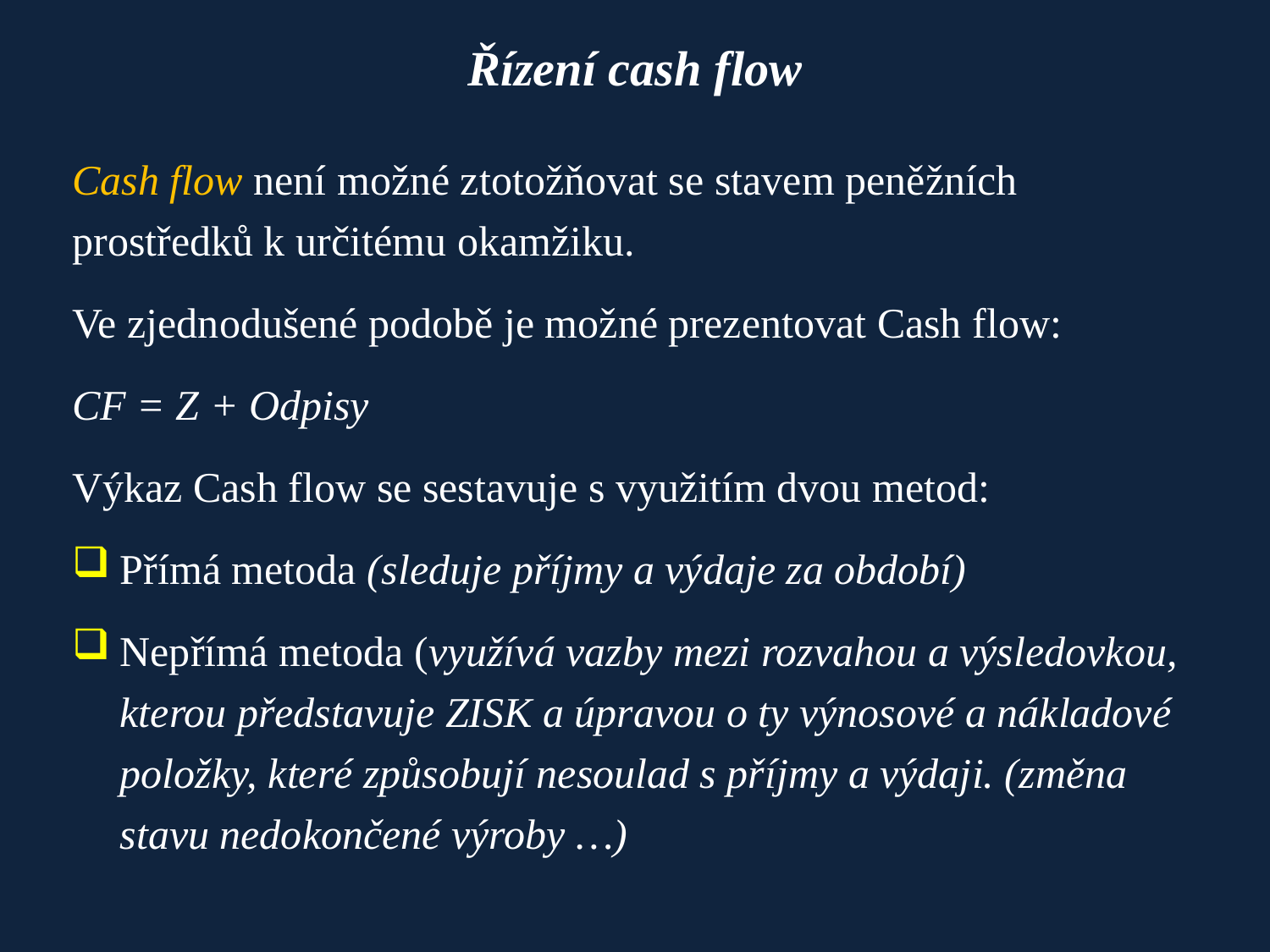

# Řízení cash flow
Cash flow není možné ztotožňovat se stavem peněžních prostředků k určitému okamžiku.
Ve zjednodušené podobě je možné prezentovat Cash flow:
CF = Z + Odpisy
Výkaz Cash flow se sestavuje s využitím dvou metod:
Přímá metoda (sleduje příjmy a výdaje za období)
Nepřímá metoda (využívá vazby mezi rozvahou a výsledovkou, kterou představuje ZISK a úpravou o ty výnosové a nákladové  položky, které způsobují nesoulad s příjmy a výdaji. (změna stavu nedokončené výroby …)